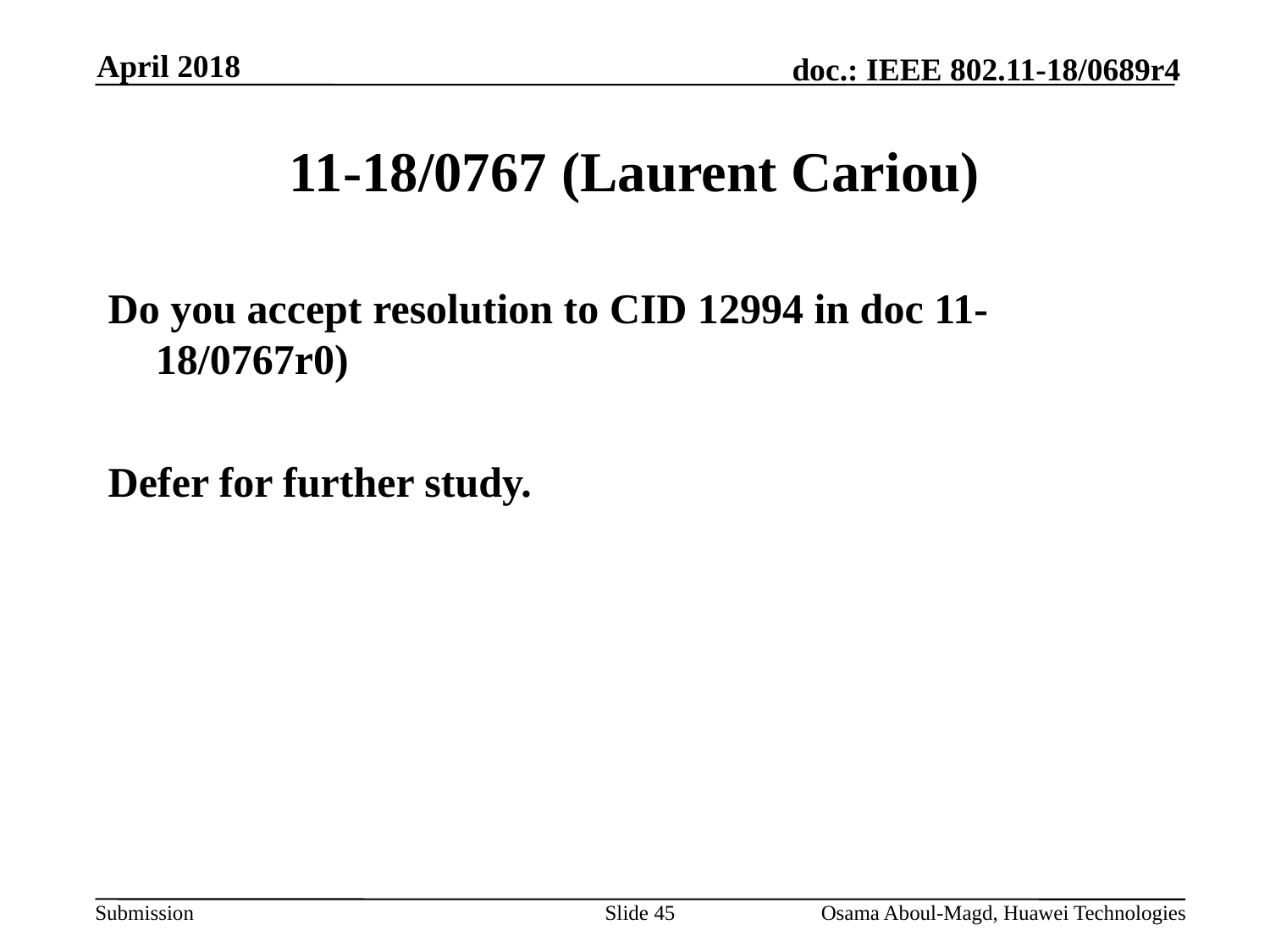

April 2018
# 11-18/0767 (Laurent Cariou)
Do you accept resolution to CID 12994 in doc 11-18/0767r0)

Defer for further study.
Slide 45
Osama Aboul-Magd, Huawei Technologies